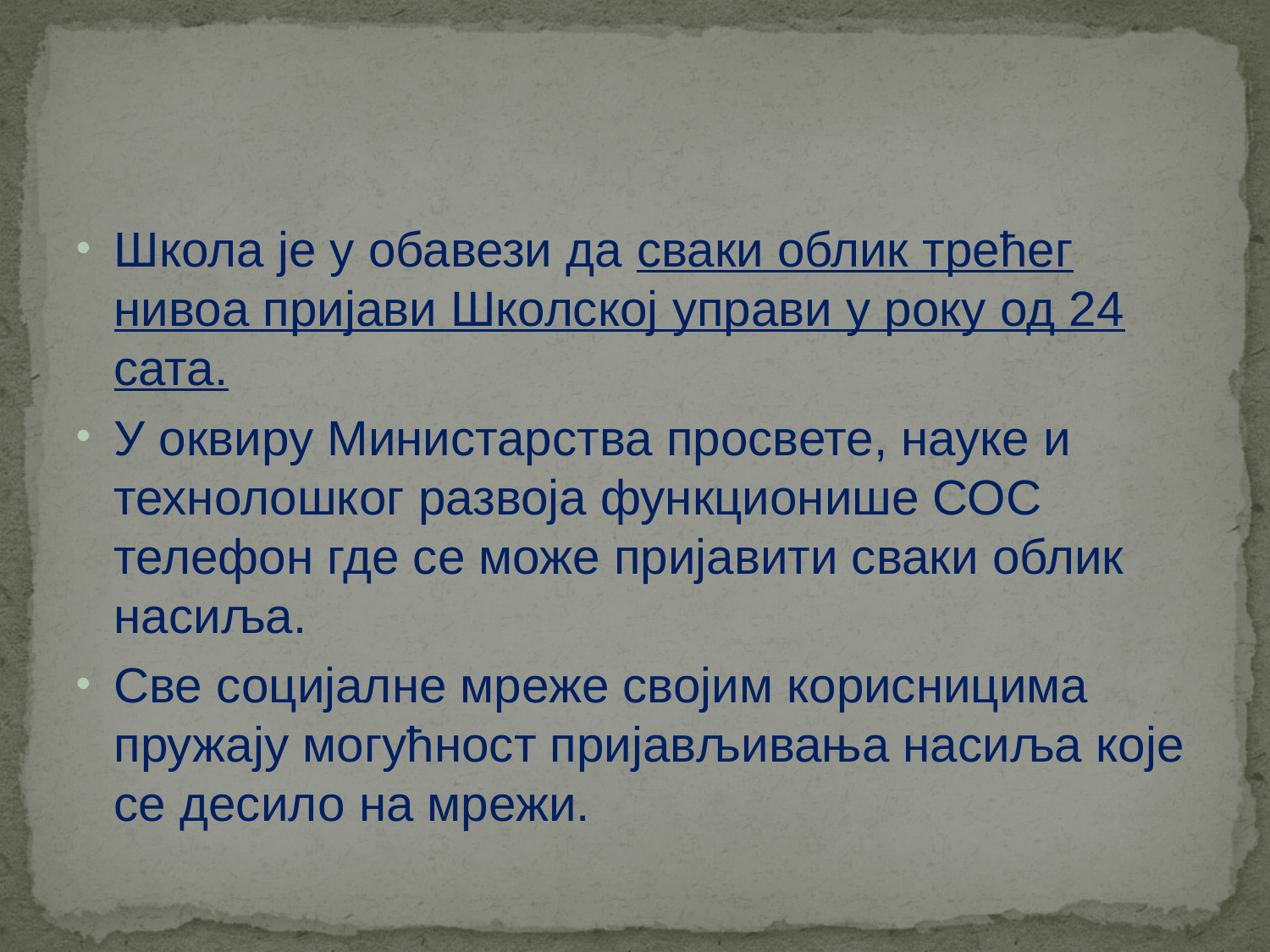

#
Школа је у обавези да сваки облик трећег нивоа пријави Школској управи у року од 24 сата.
У оквиру Министарства просвете, науке и технолошког развоја функционише СОС телефон где се може пријавити сваки облик насиља.
Све социјалне мреже својим корисницима пружају могућност пријављивања насиља које се десило на мрежи.